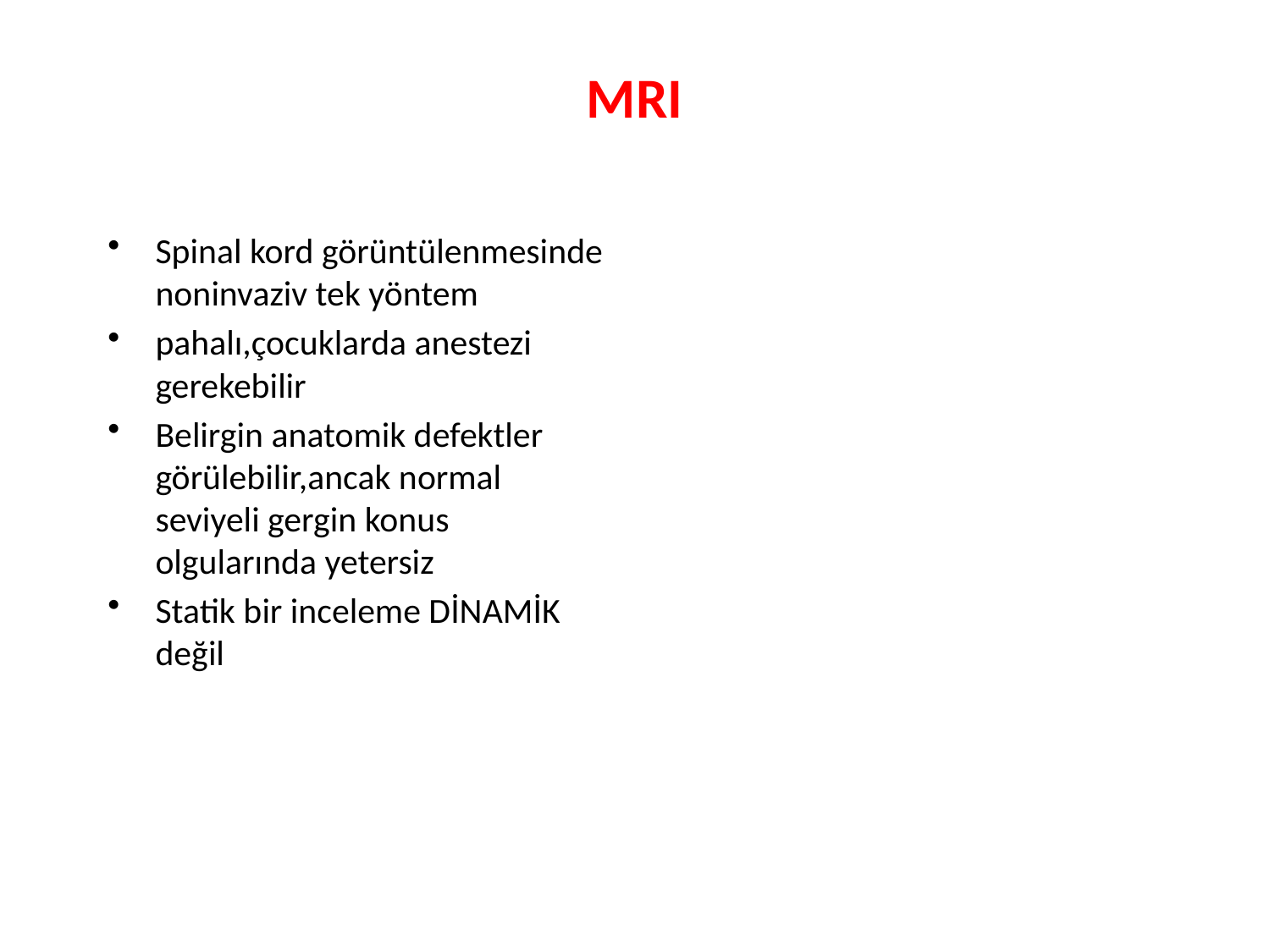

MRI
Spinal kord görüntülenmesinde noninvaziv tek yöntem
pahalı,çocuklarda anestezi gerekebilir
Belirgin anatomik defektler görülebilir,ancak normal seviyeli gergin konus olgularında yetersiz
Statik bir inceleme DİNAMİK değil